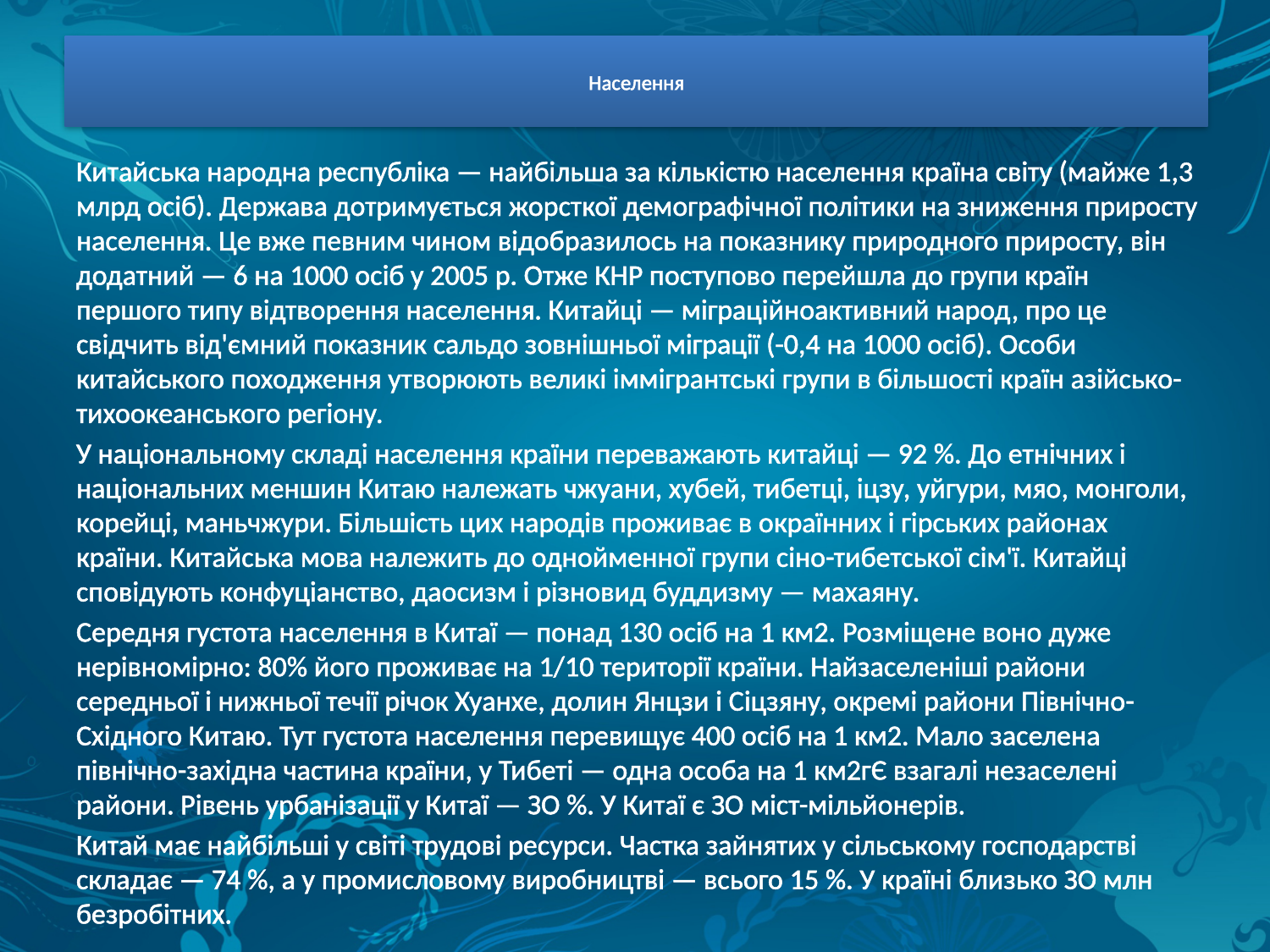

# Населення
Китайська народна республіка — найбільша за кількістю населення країна світу (майже 1,3 млрд осіб). Держава дотримується жорсткої демографічної політики на зниження приросту населення. Це вже певним чином відобразилось на показнику природного приросту, він додатний — 6 на 1000 осіб у 2005 р. Отже КНР поступово перейшла до групи країн першого типу відтворення населення. Китайці — міграційноактивний народ, про це свідчить від'ємний показник сальдо зовнішньої міграції (-0,4 на 1000 осіб). Особи китайського походження утворюють великі іммігрантські групи в більшості країн азійсько-тихоокеанського регіону.
У національному складі населення країни переважають китайці — 92 %. До етнічних і національних меншин Китаю належать чжуани, хубей, тибетці, іцзу, уйгури, мяо, монголи, корейці, маньчжури. Більшість цих народів проживає в окраїнних і гірських районах країни. Китайська мова належить до однойменної групи сіно-тибетської сім'ї. Китайці сповідують конфуціанство, даосизм і різновид буддизму — махаяну.
Середня густота населення в Китаї — понад 130 осіб на 1 км2. Розміщене воно дуже нерівномірно: 80% його проживає на 1/10 території країни. Найзаселеніші райони середньої і нижньої течії річок Хуанхе, долин Янцзи і Сіцзяну, окремі райони Північно-Східного Китаю. Тут густота населення перевищує 400 осіб на 1 км2. Мало заселена північно-західна частина країни, у Тибеті — одна особа на 1 км2гЄ взагалі незаселені райони. Рівень урбанізації у Китаї — ЗО %. У Китаї є ЗО міст-мільйонерів.
Китай має найбільші у світі трудові ресурси. Частка зайнятих у сільському господарстві складає — 74 %, а у промисловому виробництві — всього 15 %. У країні близько ЗО млн безробітних.